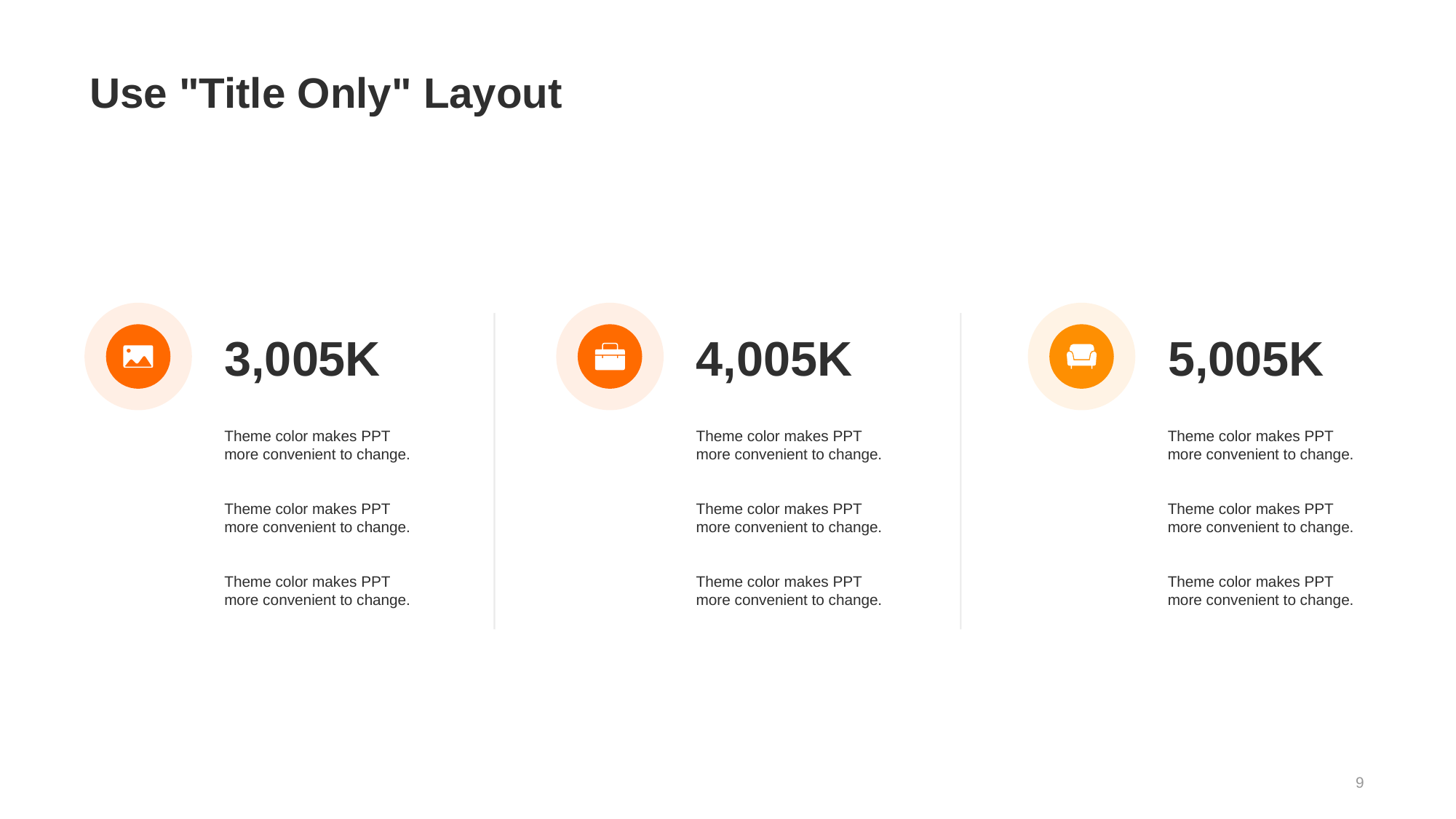

# Use "Title Only" Layout

3,005K
Theme color makes PPT more convenient to change.

Theme color makes PPT more convenient to change.

Theme color makes PPT more convenient to change.

4,005K

Theme color makes PPT more convenient to change.

Theme color makes PPT more convenient to change.

Theme color makes PPT more convenient to change.

5,005K

Theme color makes PPT more convenient to change.

Theme color makes PPT more convenient to change.

Theme color makes PPT more convenient to change.

9